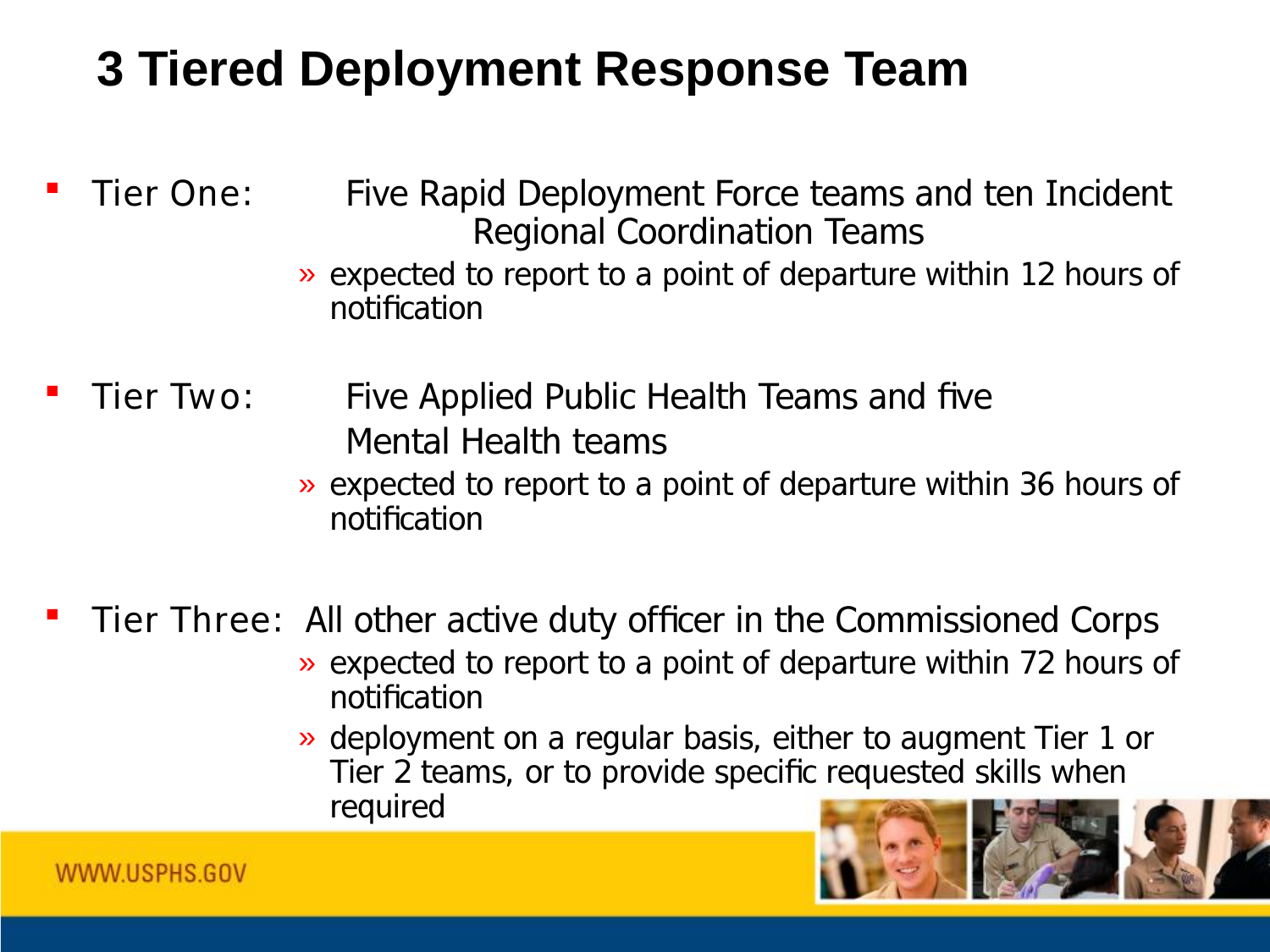

# 3 Tiered Deployment Response Team
Tier One: 	Five Rapid Deployment Force teams and ten Incident 			Regional Coordination Teams
expected to report to a point of departure within 12 hours of notification

Tier Two:	Five Applied Public Health Teams and five
			Mental Health teams
expected to report to a point of departure within 36 hours of notification

Tier Three:  All other active duty officer in the Commissioned Corps
expected to report to a point of departure within 72 hours of notification
deployment on a regular basis, either to augment Tier 1 or Tier 2 teams, or to provide specific requested skills when required